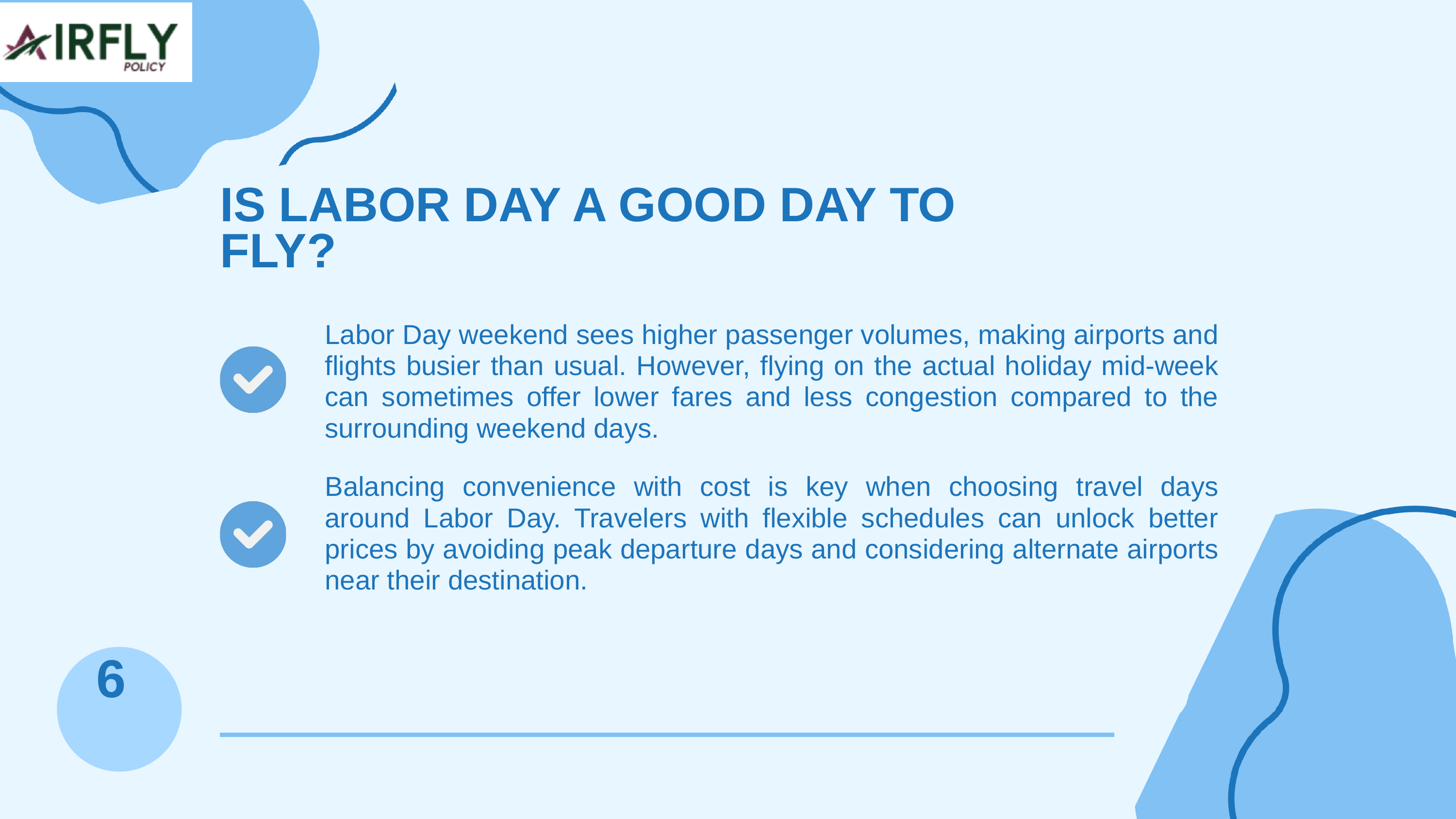

IS LABOR DAY A GOOD DAY TO FLY?
Labor Day weekend sees higher passenger volumes, making airports and flights busier than usual. However, flying on the actual holiday mid-week can sometimes offer lower fares and less congestion compared to the surrounding weekend days.

Balancing convenience with cost is key when choosing travel days around Labor Day. Travelers with flexible schedules can unlock better prices by avoiding peak departure days and considering alternate airports near their destination.

6